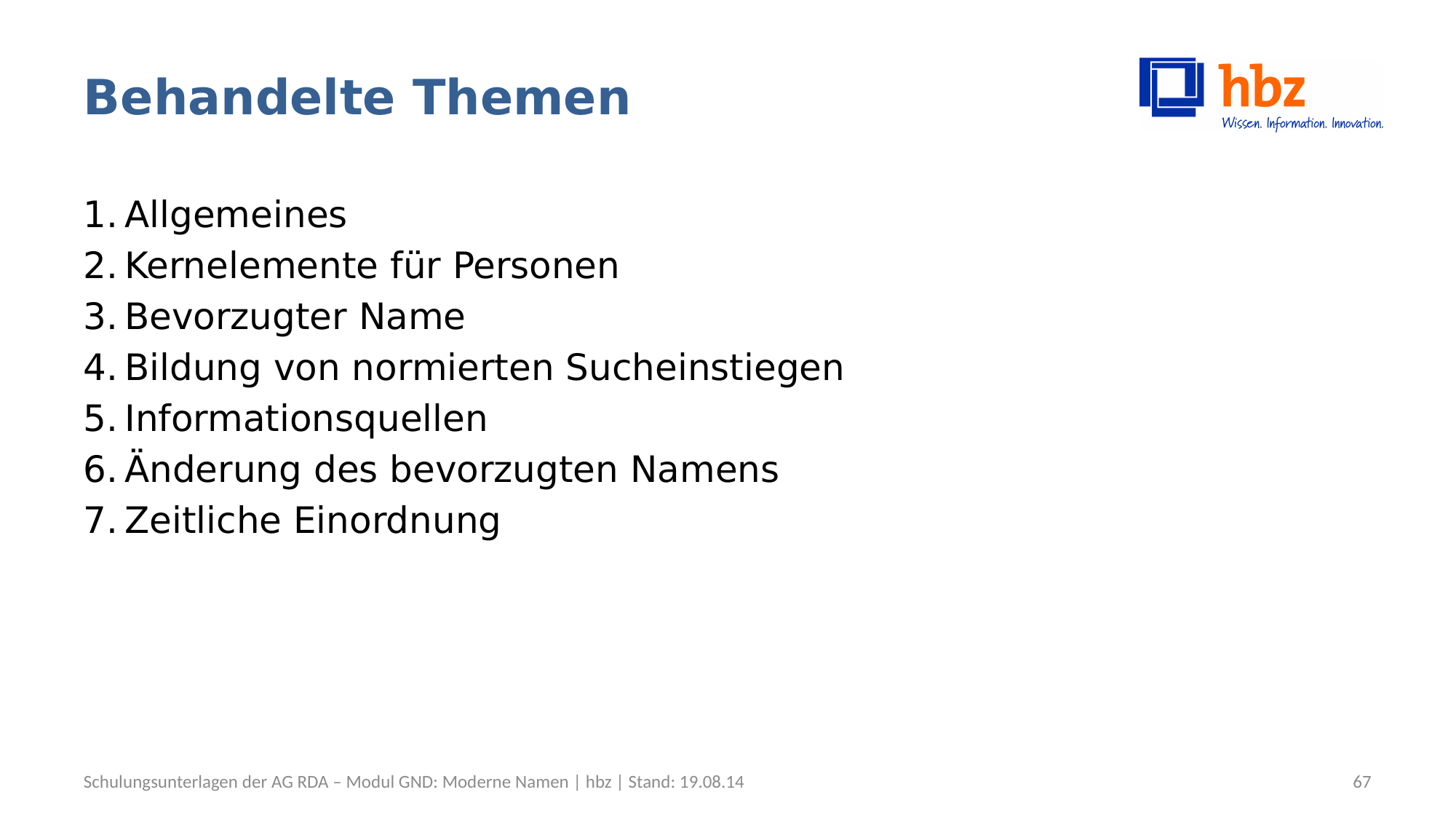

# Behandelte Themen
Allgemeines
Kernelemente für Personen
Bevorzugter Name
Bildung von normierten Sucheinstiegen
Informationsquellen
Änderung des bevorzugten Namens
Zeitliche Einordnung

Schulungsunterlagen der AG RDA – Modul GND: Moderne Namen | hbz | Stand: 19.08.14
67